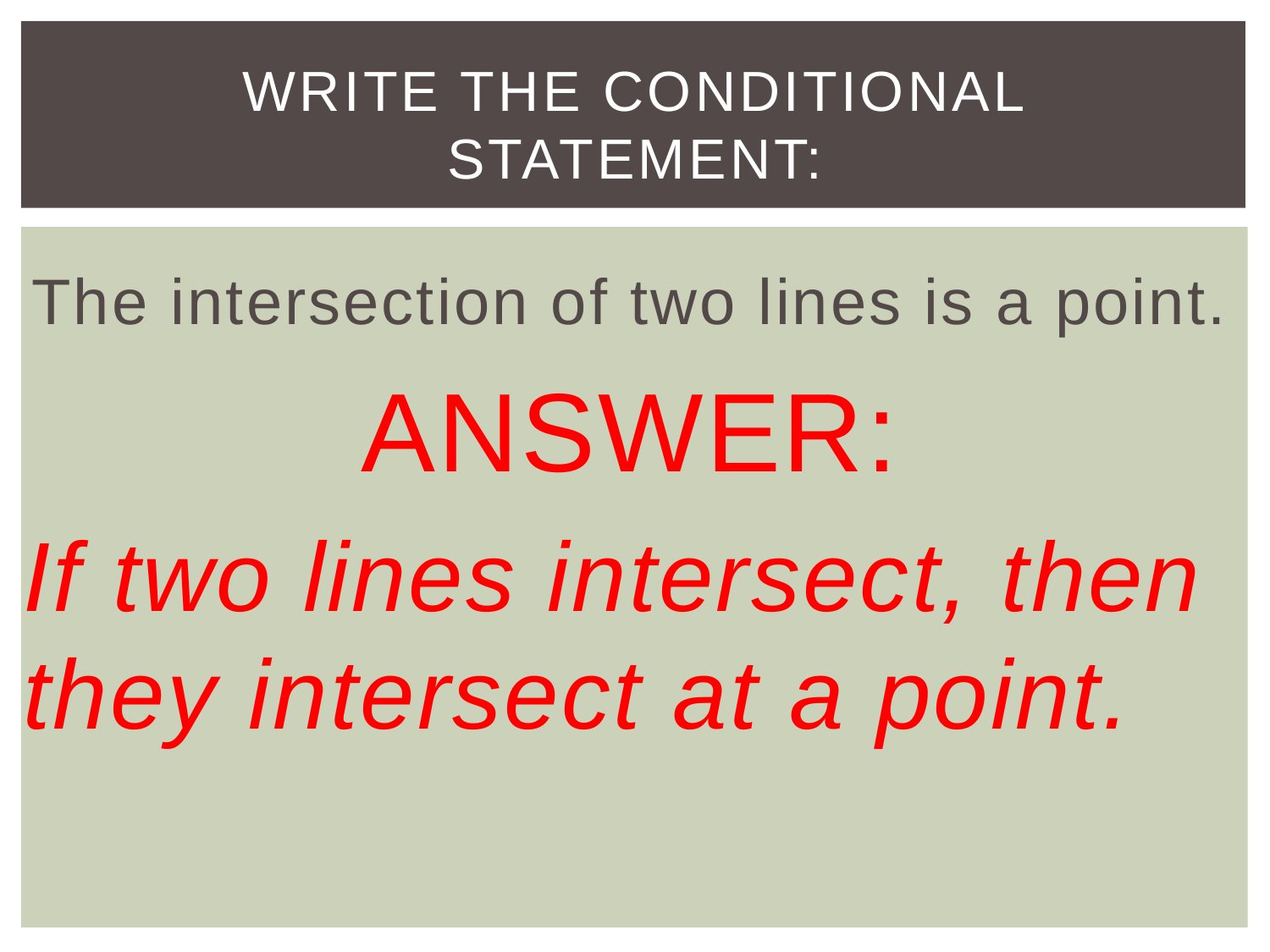

# Write the conditional statement:
The intersection of two lines is a point.
ANSWER:
If two lines intersect, then they intersect at a point.